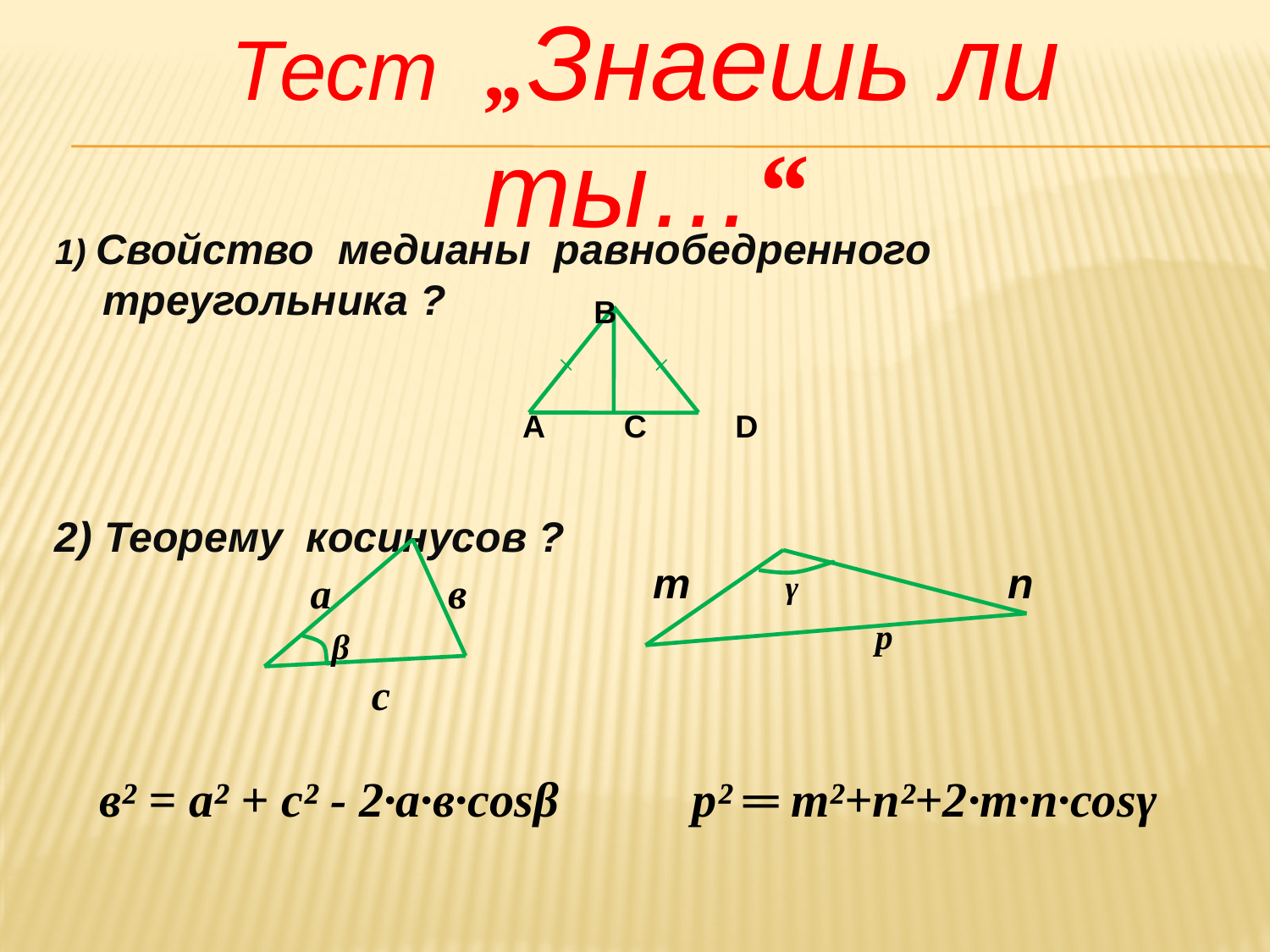

# Тест  „Знаешь ли ты…“
1) Свойство  медианы  равнобедренного  треугольника ?

2) Теорему  косинусов ?
             B

     A         C          D

   m        γ                  n
                             p

      a           в
        β
              с
в² = а² + с² - 2·а·в·cosβ
p² ═ m²+n²+2·m·n·cosγ